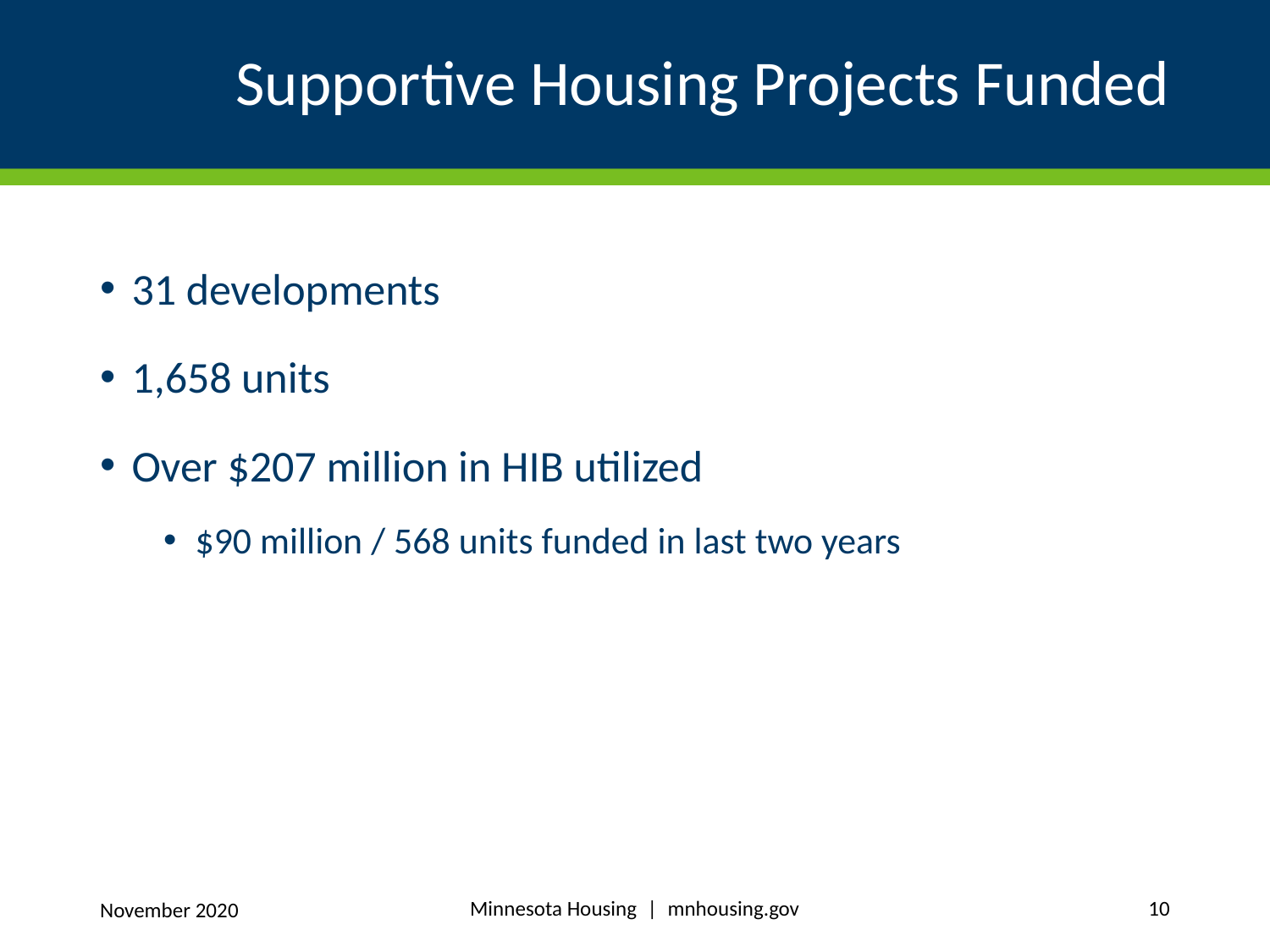

# Supportive Housing Projects Funded
31 developments
1,658 units
Over $207 million in HIB utilized
$90 million / 568 units funded in last two years

Minnesota Housing | mnhousing.gov
10
November 2020